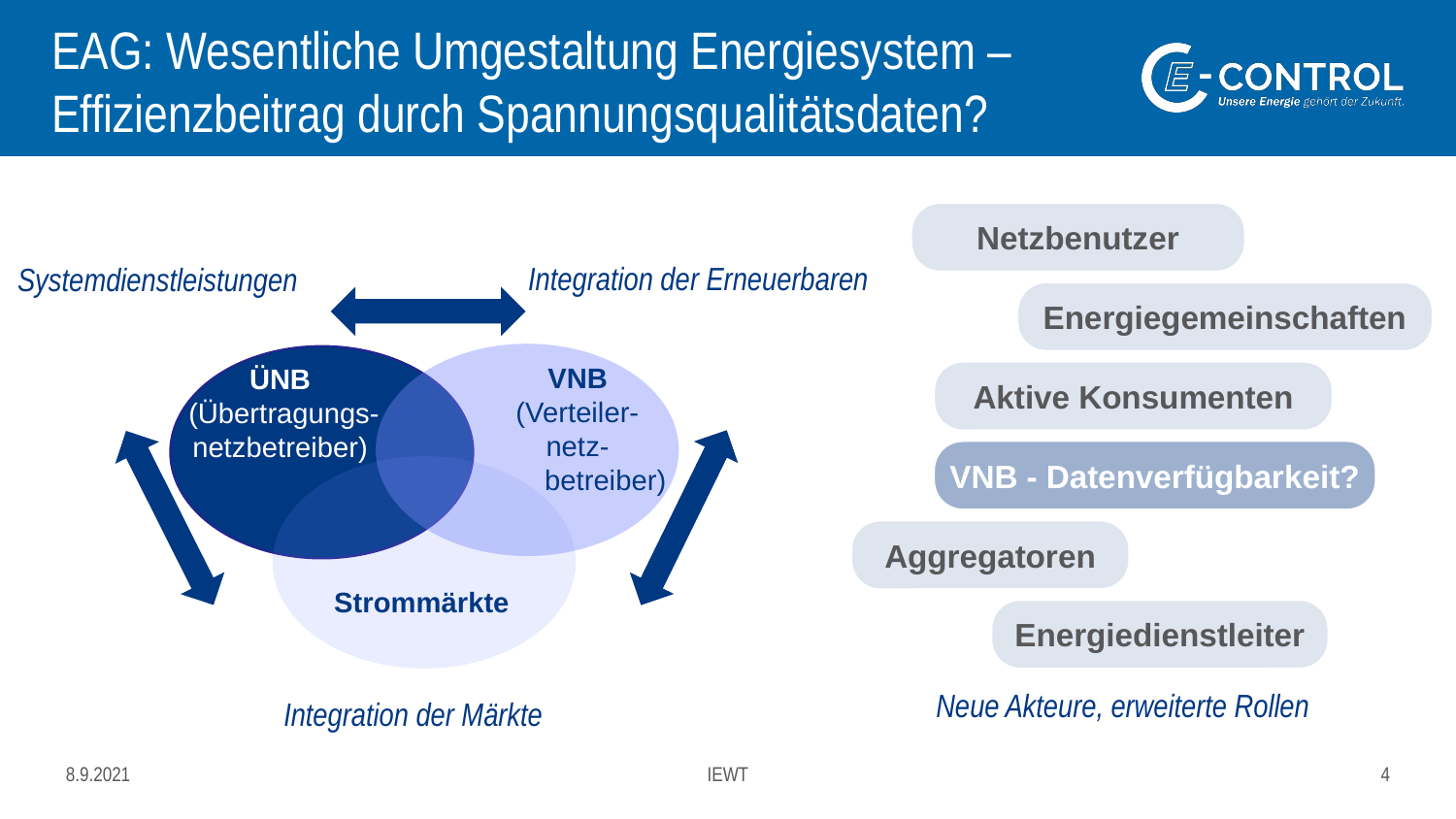

# EAG: Wesentliche Umgestaltung Energiesystem –Effizienzbeitrag durch Spannungsqualitätsdaten?
Netzbenutzer
Integration der Erneuerbaren
Systemdienstleistungen
Energiegemeinschaften

VNB
(Verteiler-
netz-
       betreiber)
ÜNB
 (Übertragungs-
netzbetreiber)

Strommärkte
Aktive Konsumenten
VNB - Datenverfügbarkeit?

Aggregatoren
Energiedienstleiter
Neue Akteure, erweiterte Rollen
Integration der Märkte
8.9.2021
IEWT
4